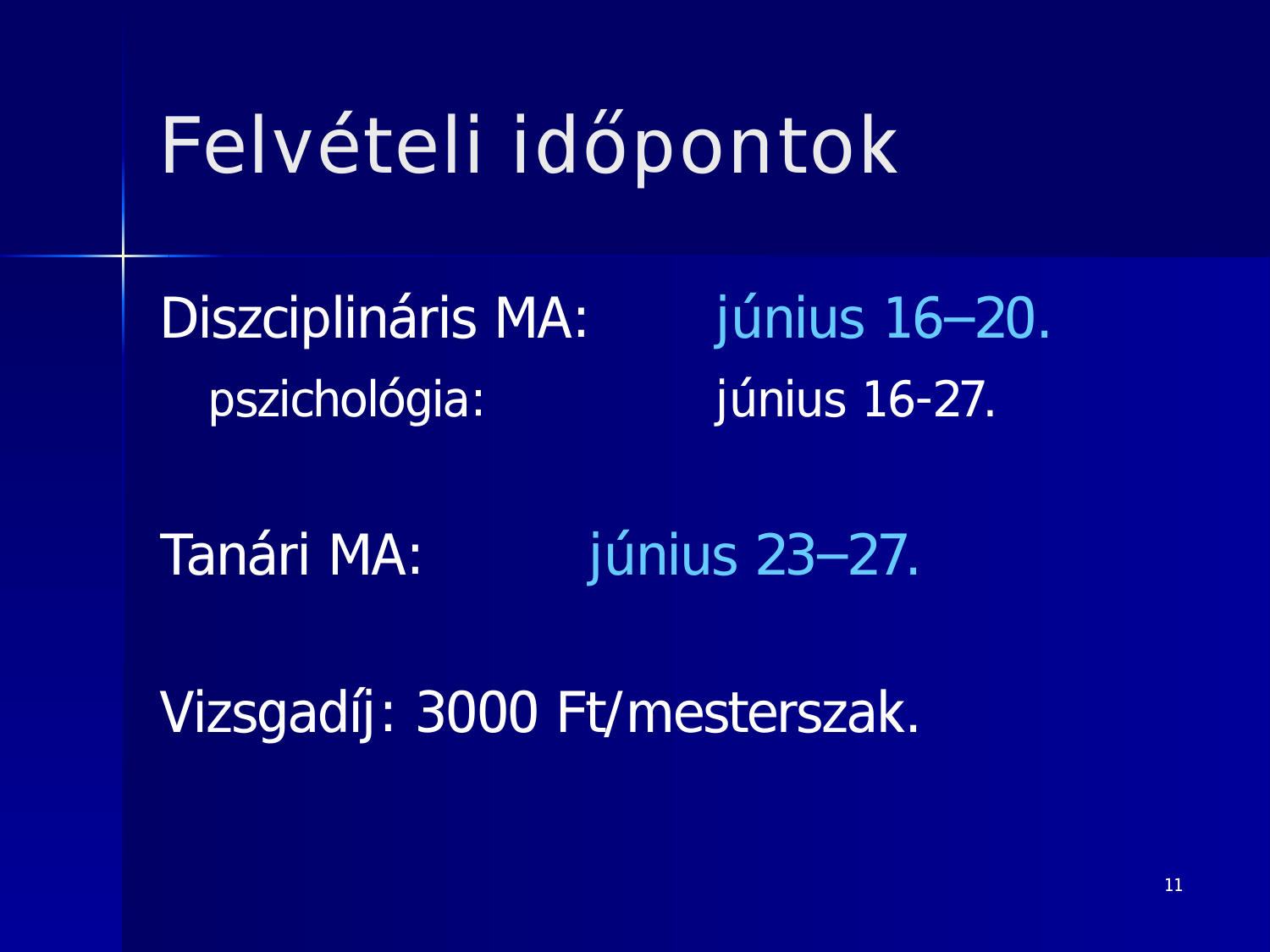

# Felvételi időpontok
Diszciplináris MA: 	június 16–20.
	pszichológia:		június 16-27.

Tanári MA:		június 23–27.

Vizsgadíj: 3000 Ft/mesterszak.

11